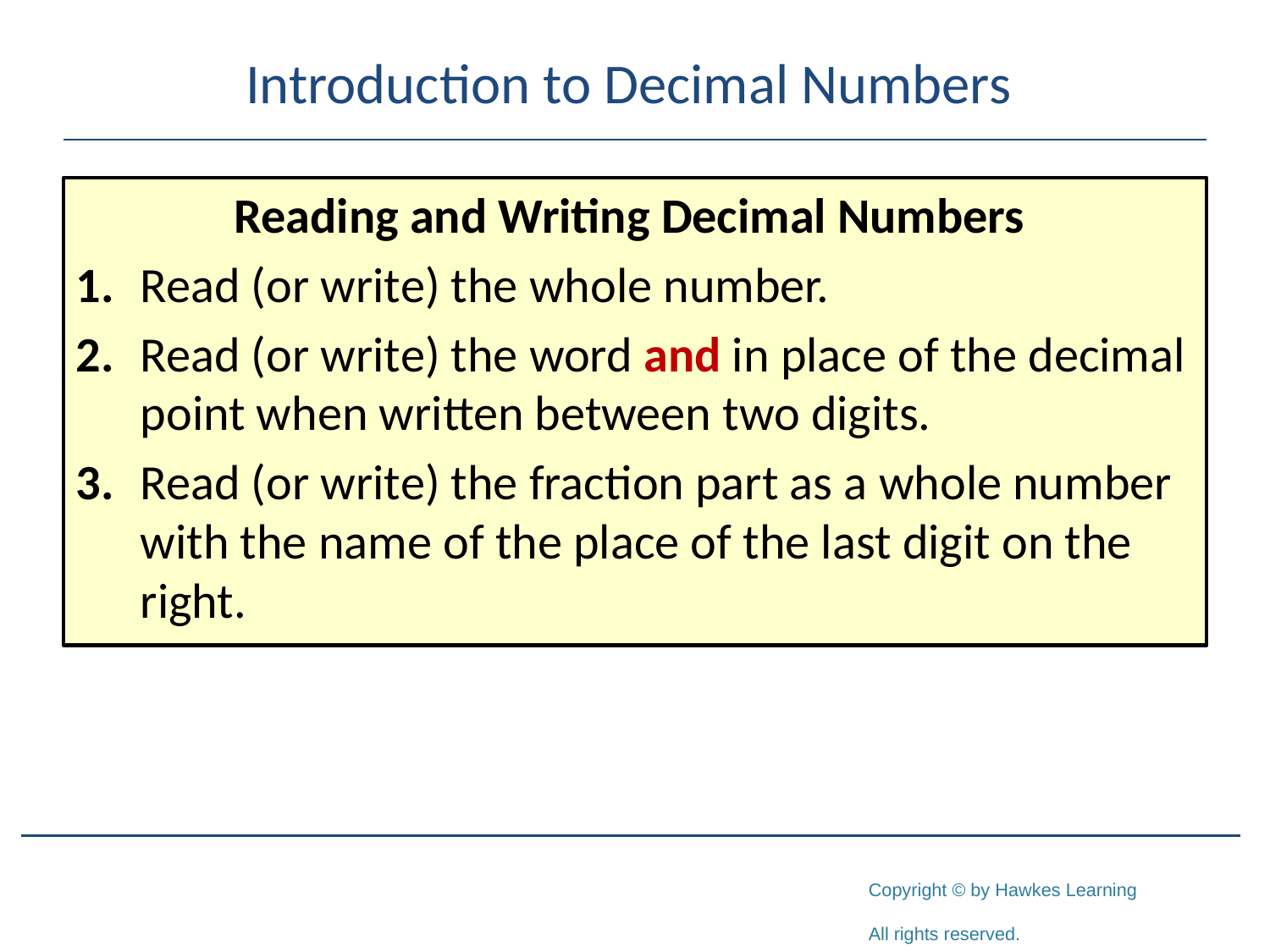

# Introduction to Decimal Numbers
Reading and Writing Decimal Numbers
1.	Read (or write) the whole number.
2.	Read (or write) the word and in place of the decimal point when written between two digits.
3.	Read (or write) the fraction part as a whole number with the name of the place of the last digit on the right.